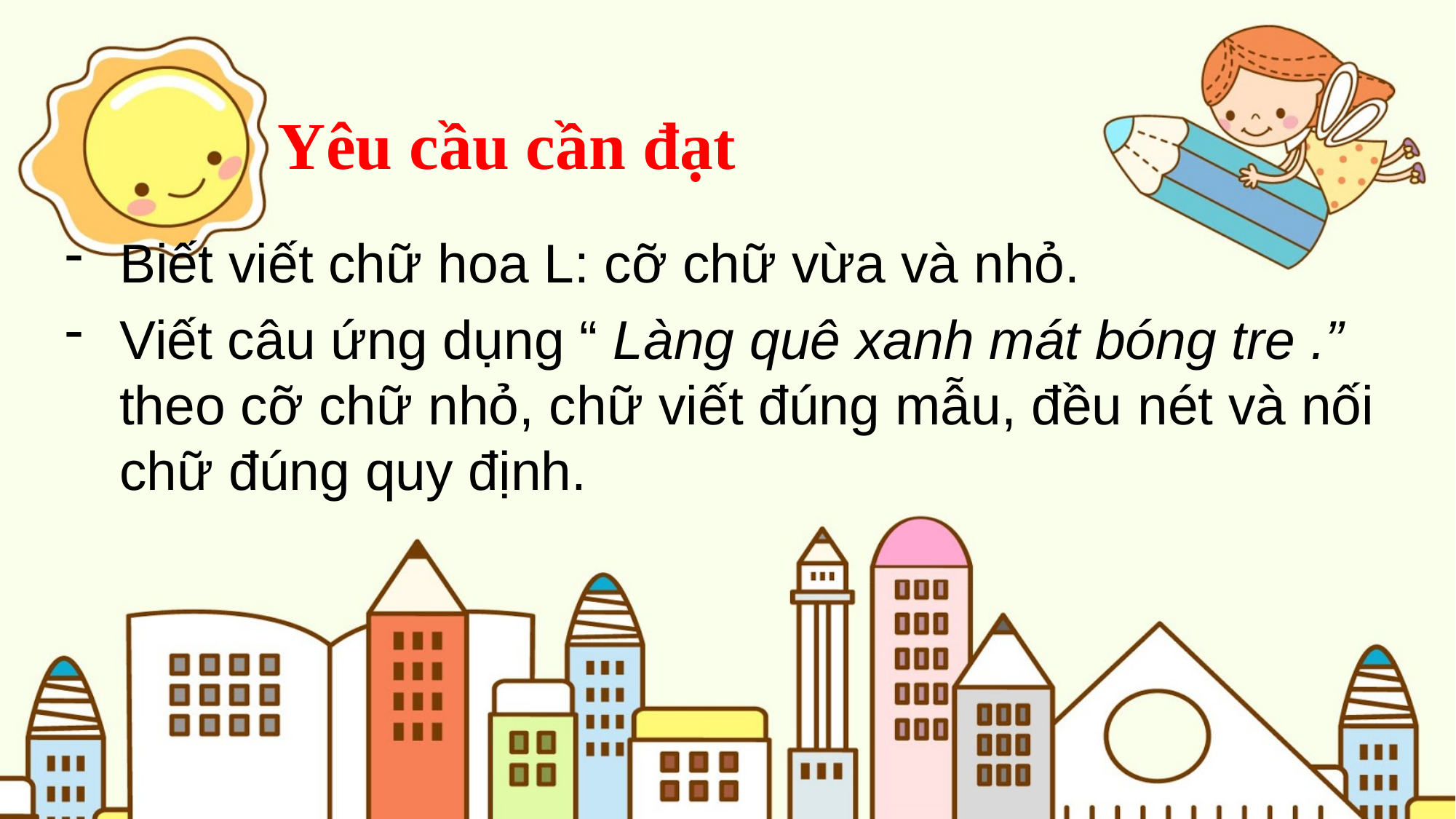

Yêu cầu cần đạt
Biết viết chữ hoa L: cỡ chữ vừa và nhỏ.
Viết câu ứng dụng “ Làng quê xanh mát bóng tre .” theo cỡ chữ nhỏ, chữ viết đúng mẫu, đều nét và nối chữ đúng quy định.